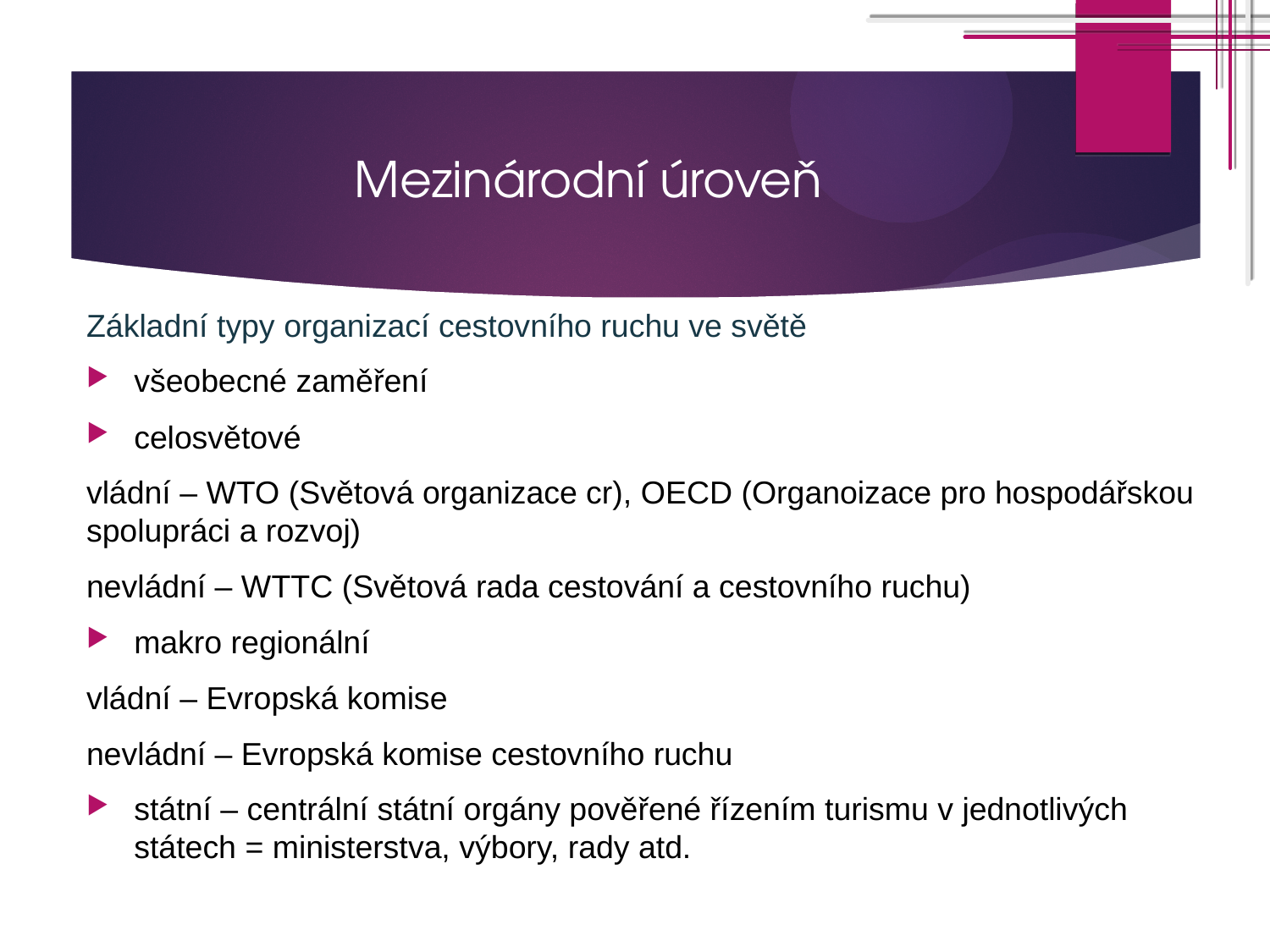

# Mezinárodní úroveň
Základní typy organizací cestovního ruchu ve světě
všeobecné zaměření
celosvětové
vládní – WTO (Světová organizace cr), OECD (Organoizace pro hospodářskou spolupráci a rozvoj)
nevládní – WTTC (Světová rada cestování a cestovního ruchu)
makro regionální
vládní – Evropská komise
nevládní – Evropská komise cestovního ruchu
státní – centrální státní orgány pověřené řízením turismu v jednotlivých státech = ministerstva, výbory, rady atd.